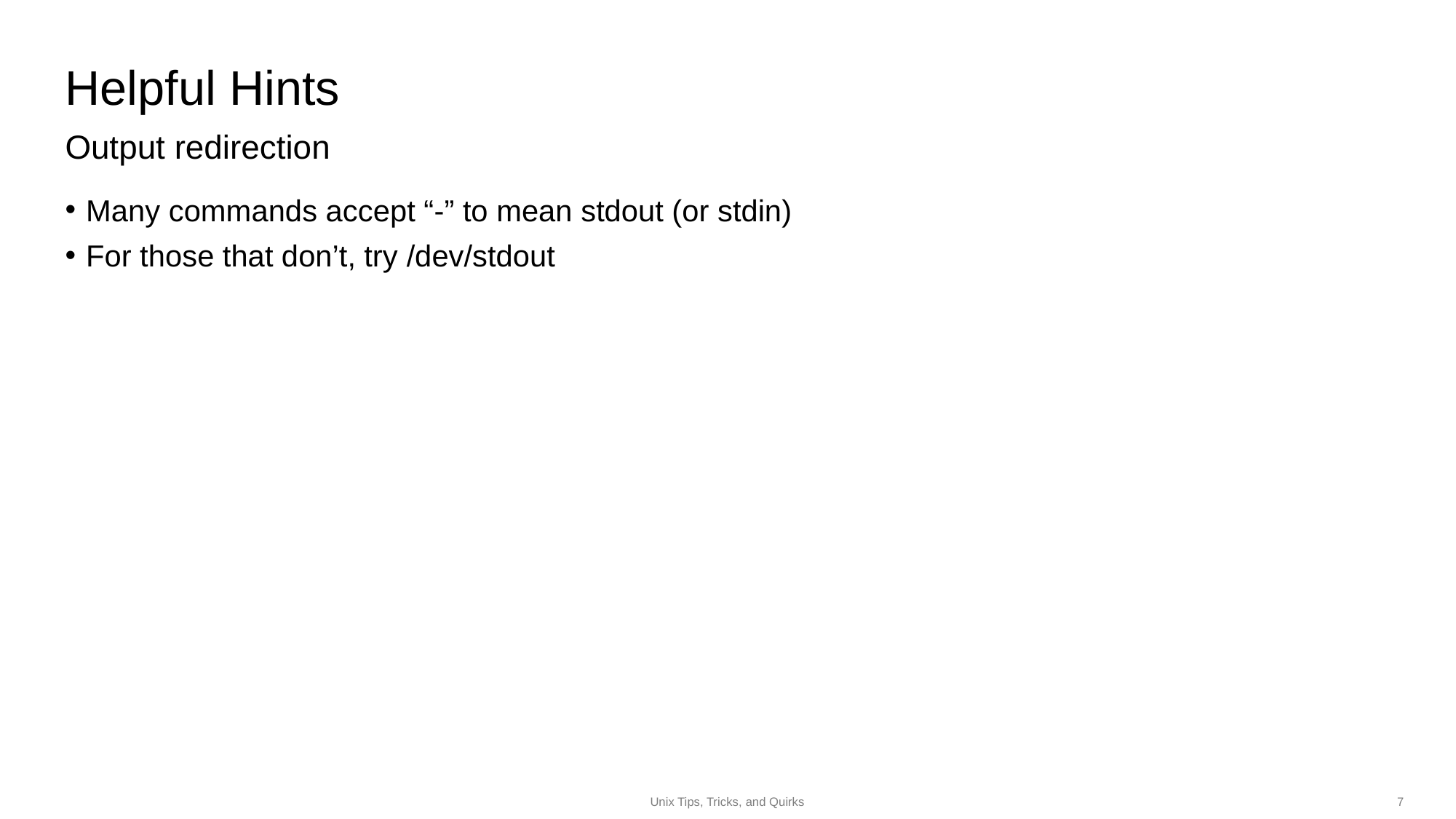

Helpful Hints
Output redirection
# Many commands accept “-” to mean stdout (or stdin)
For those that don’t, try /dev/stdout